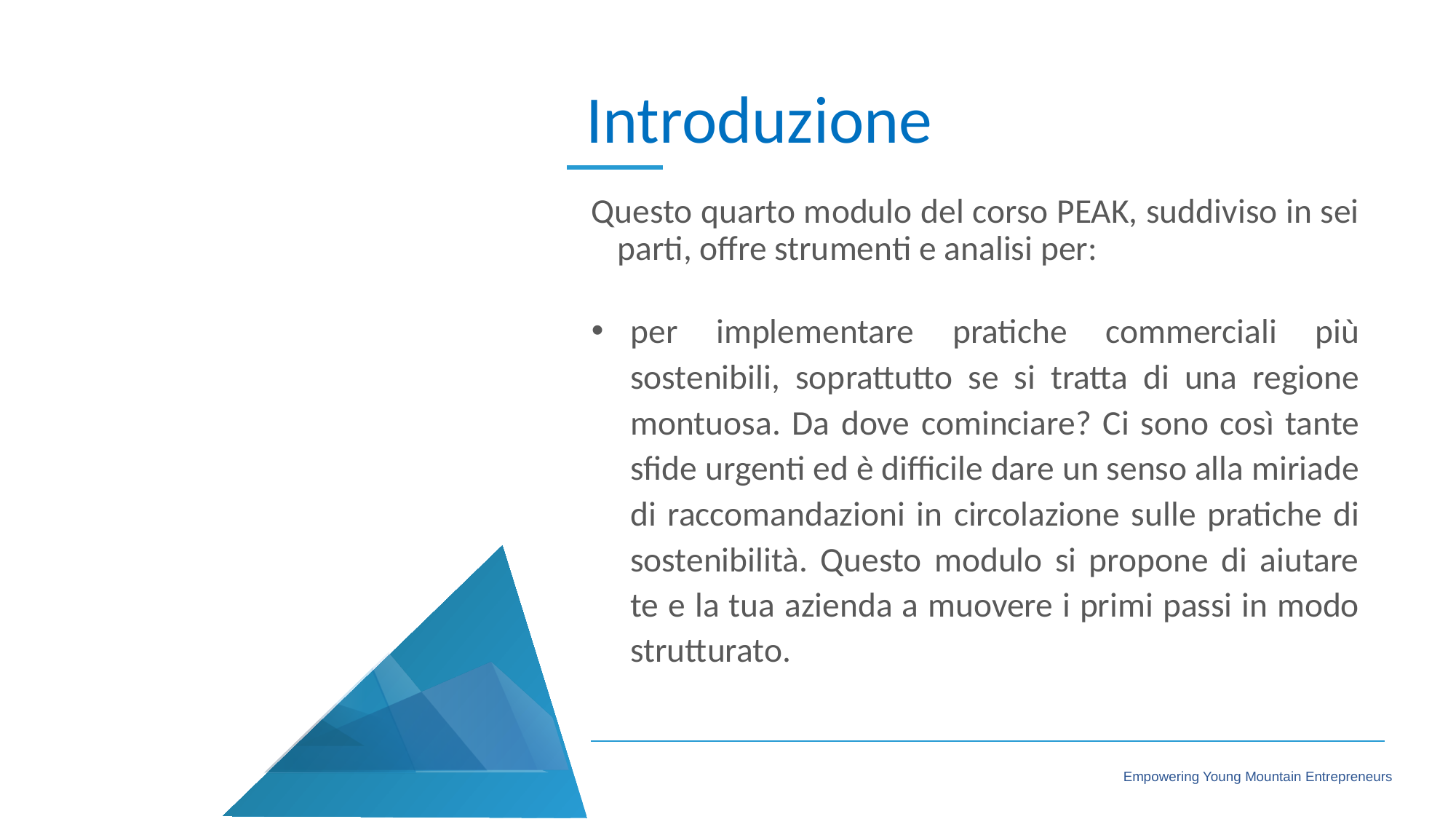

Introduzione
Questo quarto modulo del corso PEAK, suddiviso in sei parti, offre strumenti e analisi per:

per implementare pratiche commerciali più sostenibili, soprattutto se si tratta di una regione montuosa. Da dove cominciare? Ci sono così tante sfide urgenti ed è difficile dare un senso alla miriade di raccomandazioni in circolazione sulle pratiche di sostenibilità. Questo modulo si propone di aiutare te e la tua azienda a muovere i primi passi in modo strutturato.